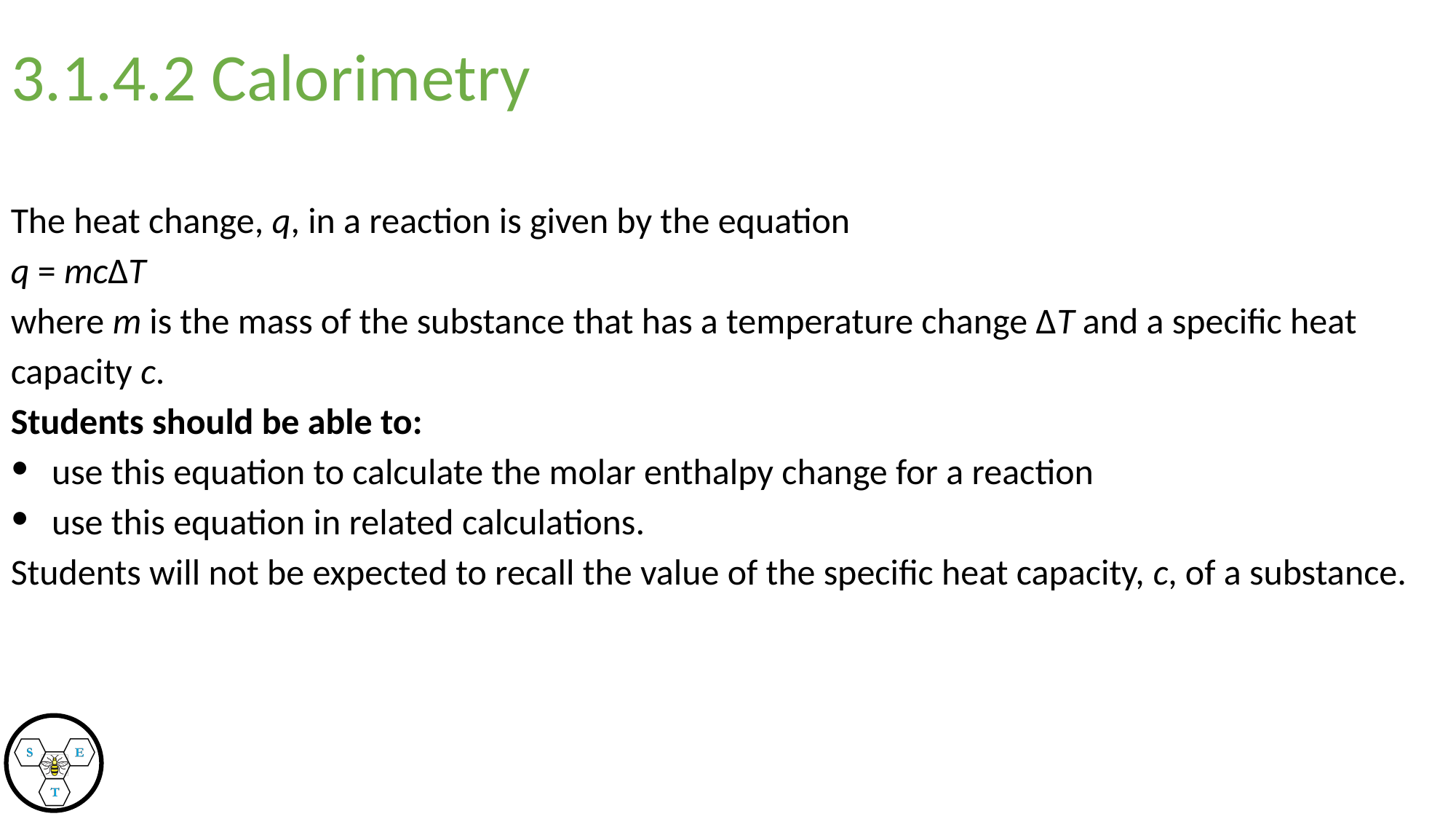

# 3.1.4.2 Calorimetry
The heat change, q, in a reaction is given by the equation
q = mcΔT
where m is the mass of the substance that has a temperature change ΔT and a specific heat capacity c.
Students should be able to:
use this equation to calculate the molar enthalpy change for a reaction
use this equation in related calculations.
Students will not be expected to recall the value of the specific heat capacity, c, of a substance.